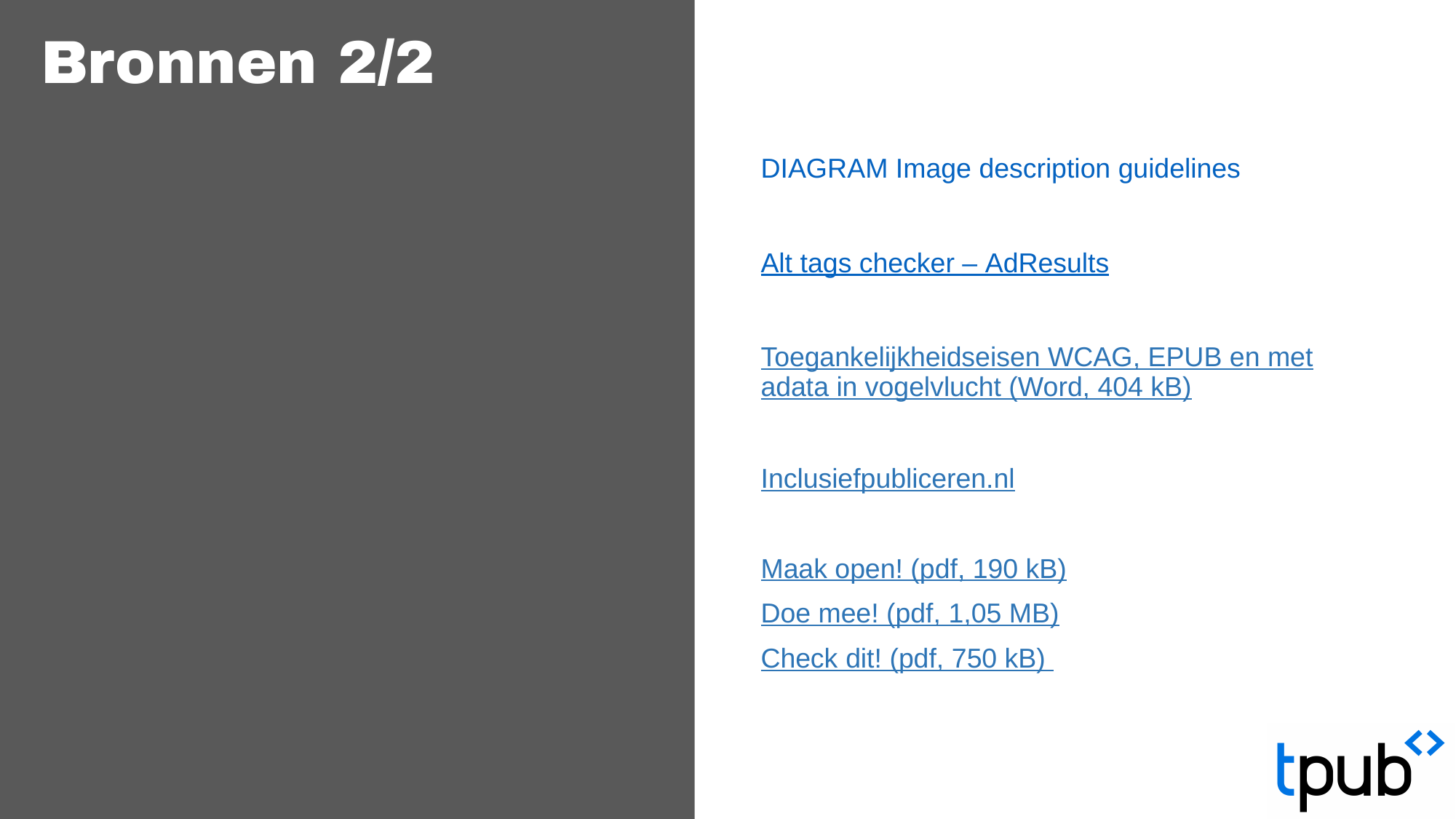

# Bronnen 2/2
DIAGRAM Image description guidelines

Alt tags checker – AdResults

Toegankelijkheidseisen WCAG, EPUB en metadata in vogelvlucht (Word, 404 kB)

Inclusiefpubliceren.nl

Maak open! (pdf, 190 kB)
Doe mee! (pdf, 1,05 MB)
Check dit! (pdf, 750 kB)